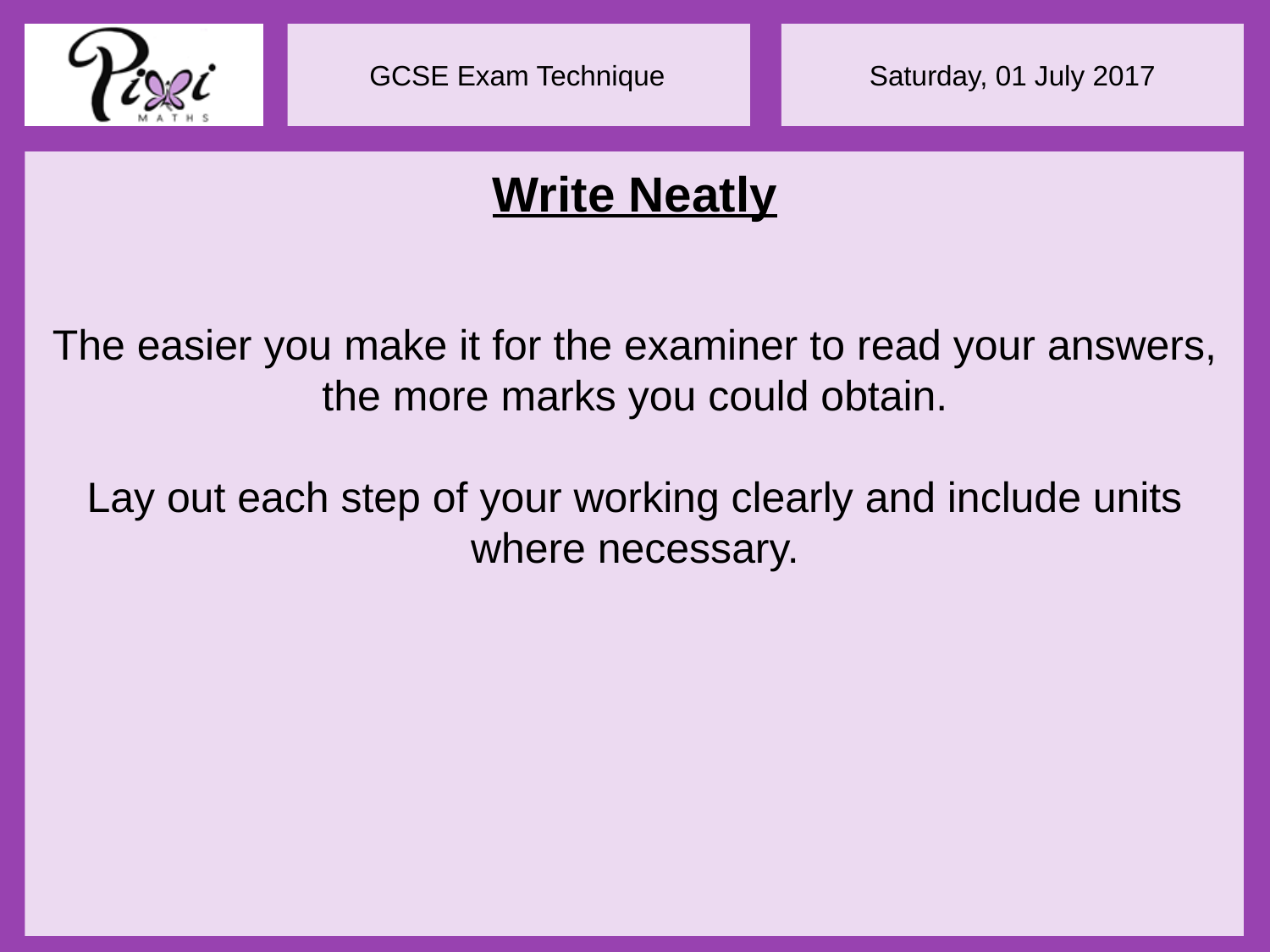

Write Neatly
The easier you make it for the examiner to read your answers, the more marks you could obtain.

Lay out each step of your working clearly and include units where necessary.